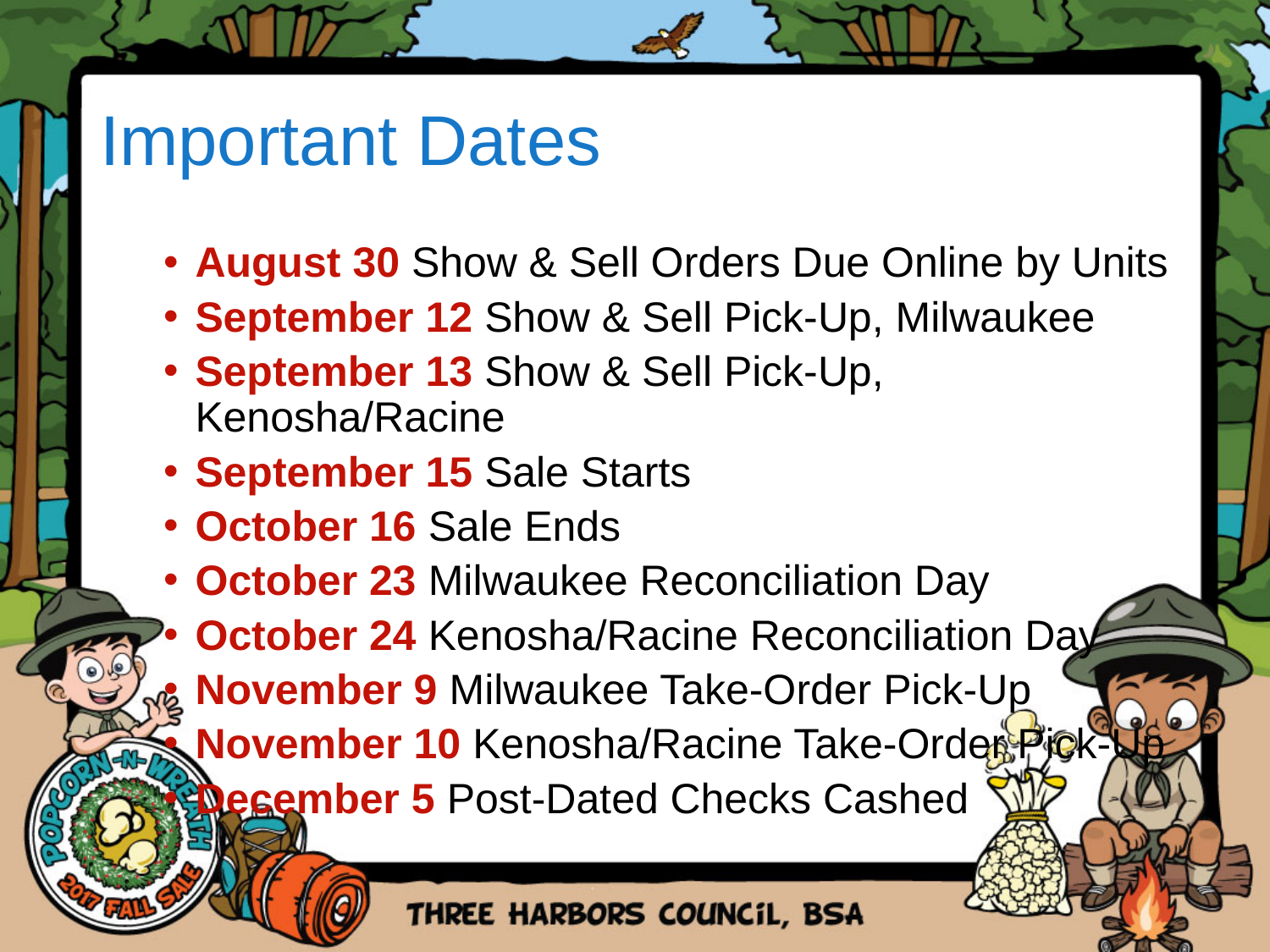

# Important Dates
August 30 Show & Sell Orders Due Online by Units
September 12 Show & Sell Pick-Up, Milwaukee
September 13 Show & Sell Pick-Up, Kenosha/Racine
September 15 Sale Starts
October 16 Sale Ends
October 23 Milwaukee Reconciliation Day
October 24 Kenosha/Racine Reconciliation Day
November 9 Milwaukee Take-Order Pick-Up
November 10 Kenosha/Racine Take-Order Pick-Up
December 5 Post-Dated Checks Cashed